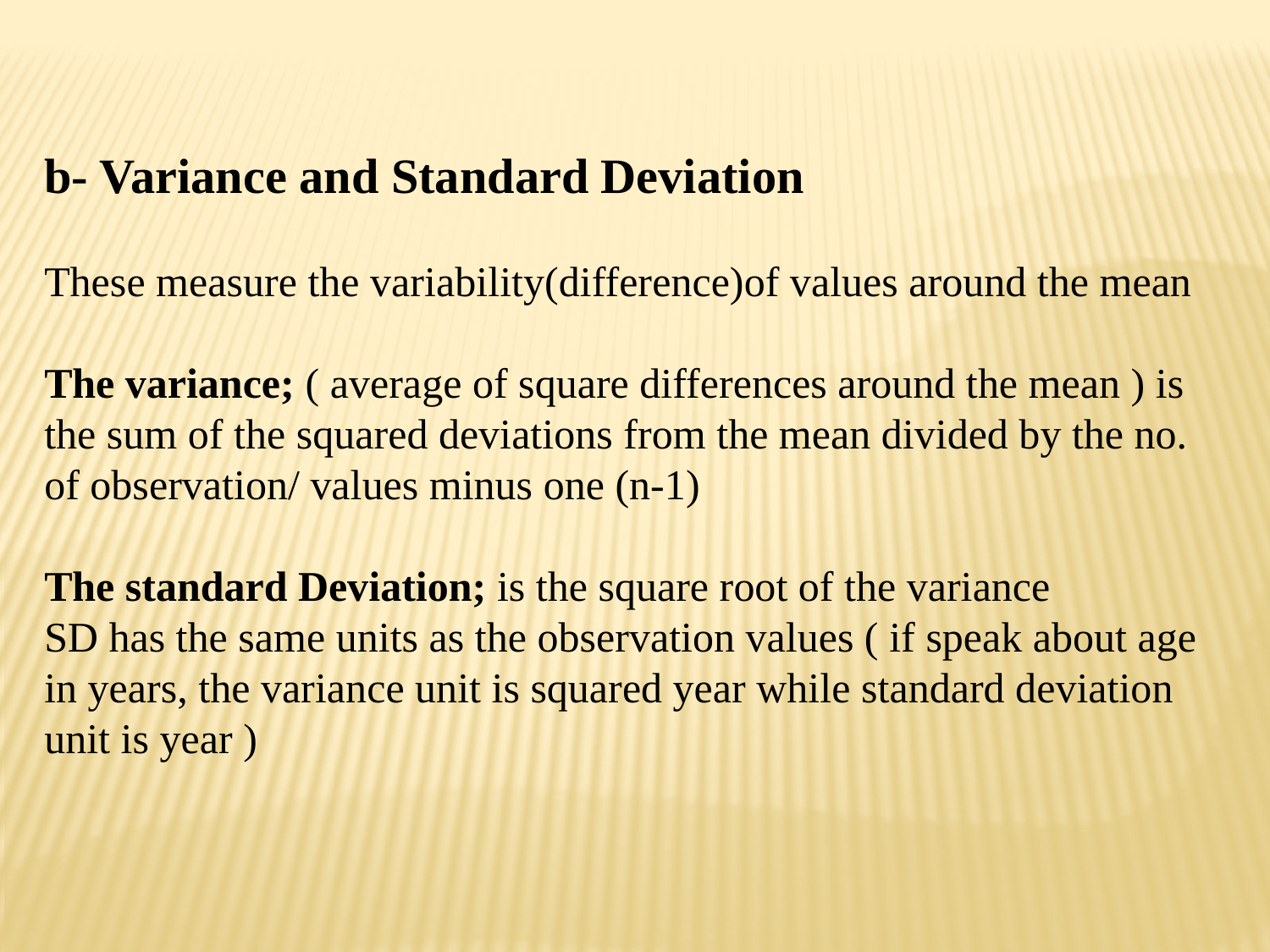

b- Variance and Standard Deviation

These measure the variability(difference)of values around the mean

The variance; ( average of square differences around the mean ) is the sum of the squared deviations from the mean divided by the no. of observation/ values minus one (n-1)

The standard Deviation; is the square root of the variance
SD has the same units as the observation values ( if speak about age in years, the variance unit is squared year while standard deviation unit is year )